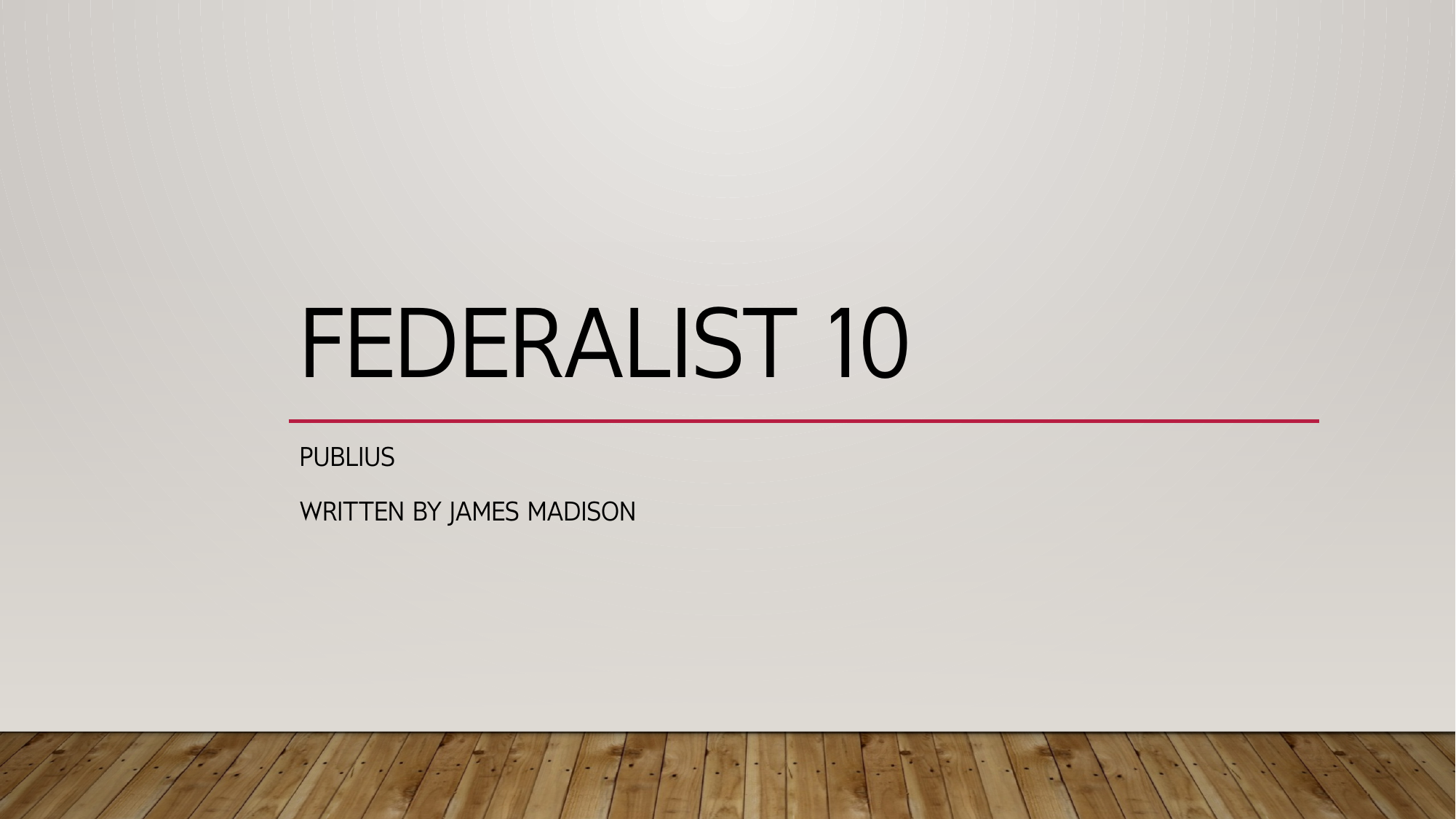

# Federalist 10
Publius
Written by James Madison